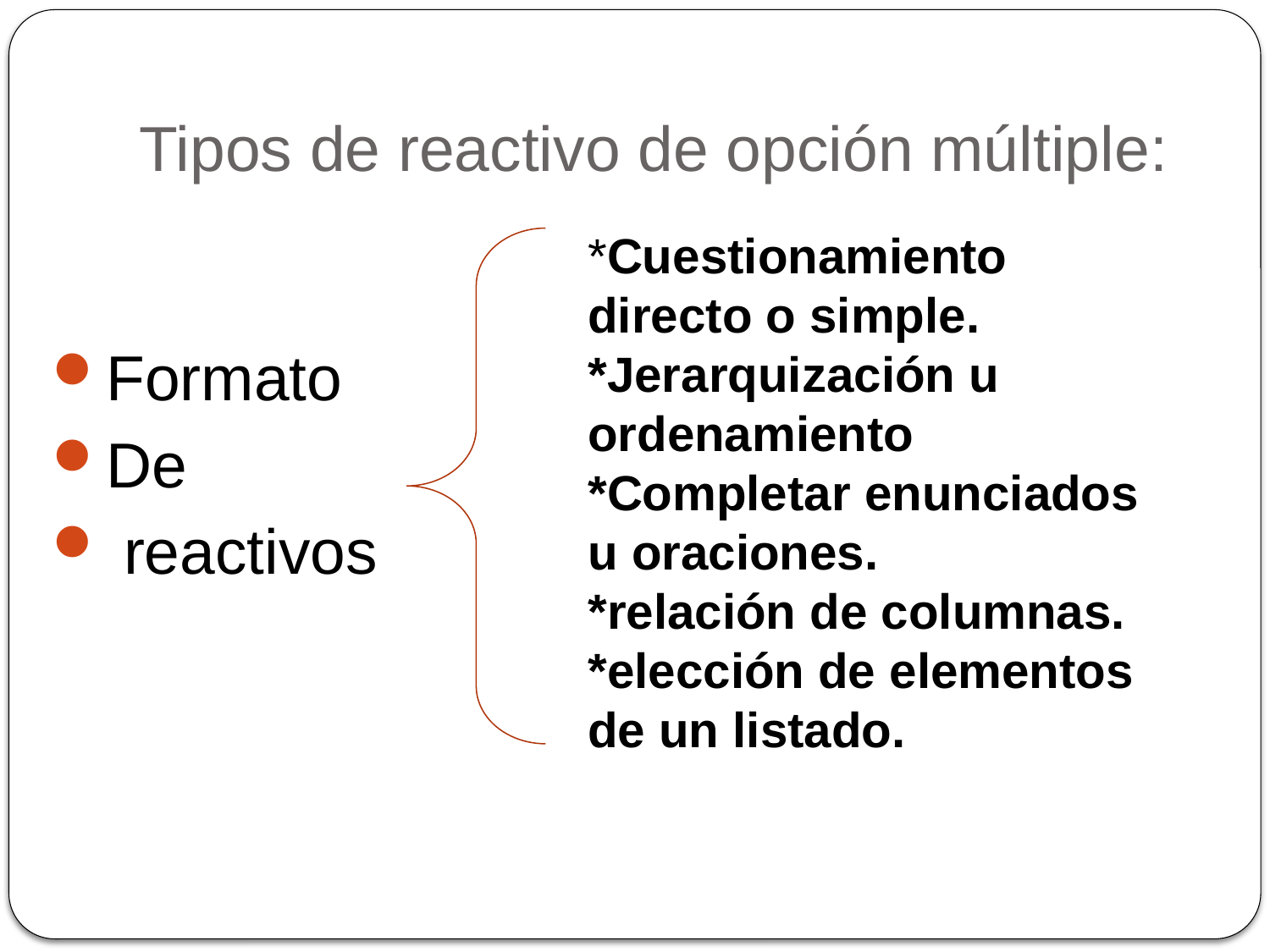

# Tipos de reactivo de opción múltiple:

Formato
De
 reactivos
*Cuestionamiento directo o simple.
*Jerarquización u ordenamiento
*Completar enunciados u oraciones.
*relación de columnas.
*elección de elementos de un listado.